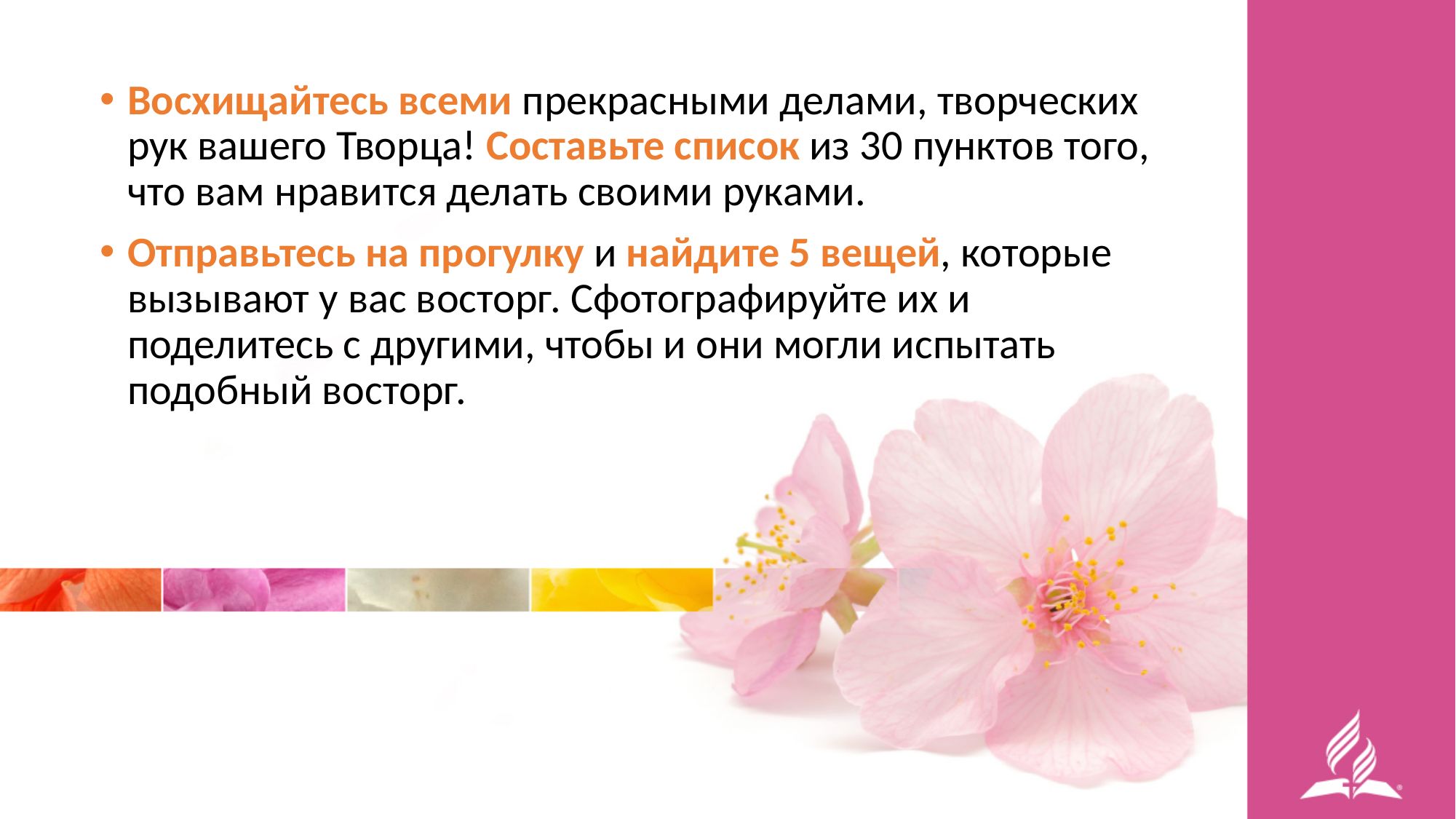

Восхищайтесь всеми прекрасными делами, творческих рук вашего Творца! Составьте список из 30 пунктов того, что вам нравится делать своими руками.
Отправьтесь на прогулку и найдите 5 вещей, которые вызывают у вас восторг. Сфотографируйте их и поделитесь с другими, чтобы и они могли испытать подобный восторг.